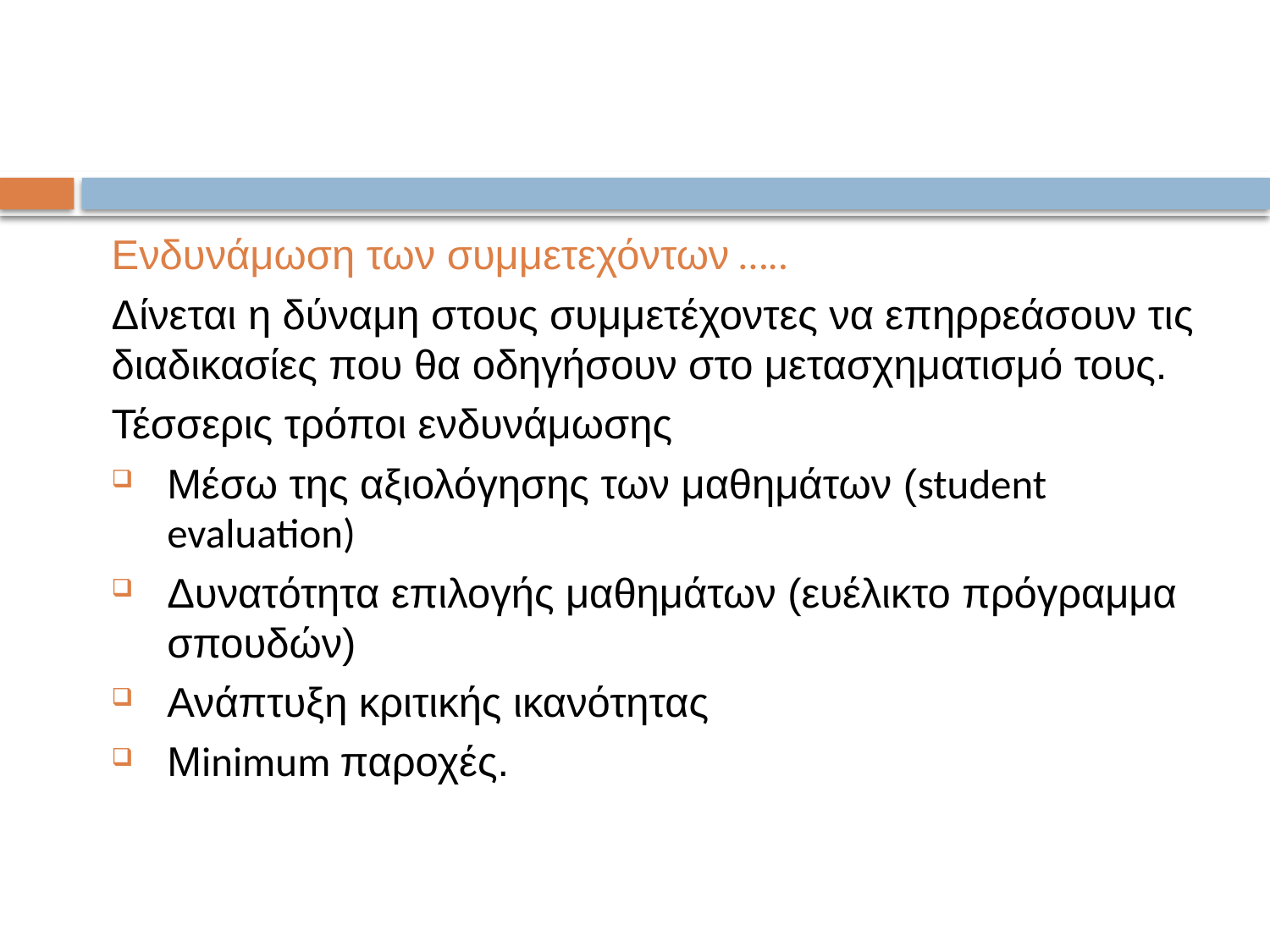

#
Ενδυνάμωση των συμμετεχόντων …..
Δίνεται η δύναμη στους συμμετέχοντες να επηρρεάσουν τις διαδικασίες που θα οδηγήσουν στο μετασχηματισμό τους.
Τέσσερις τρόποι ενδυνάμωσης
Μέσω της αξιολόγησης των μαθημάτων (student evaluation)
Δυνατότητα επιλογής μαθημάτων (ευέλικτο πρόγραμμα σπουδών)
Ανάπτυξη κριτικής ικανότητας
Μinimum παροχές.